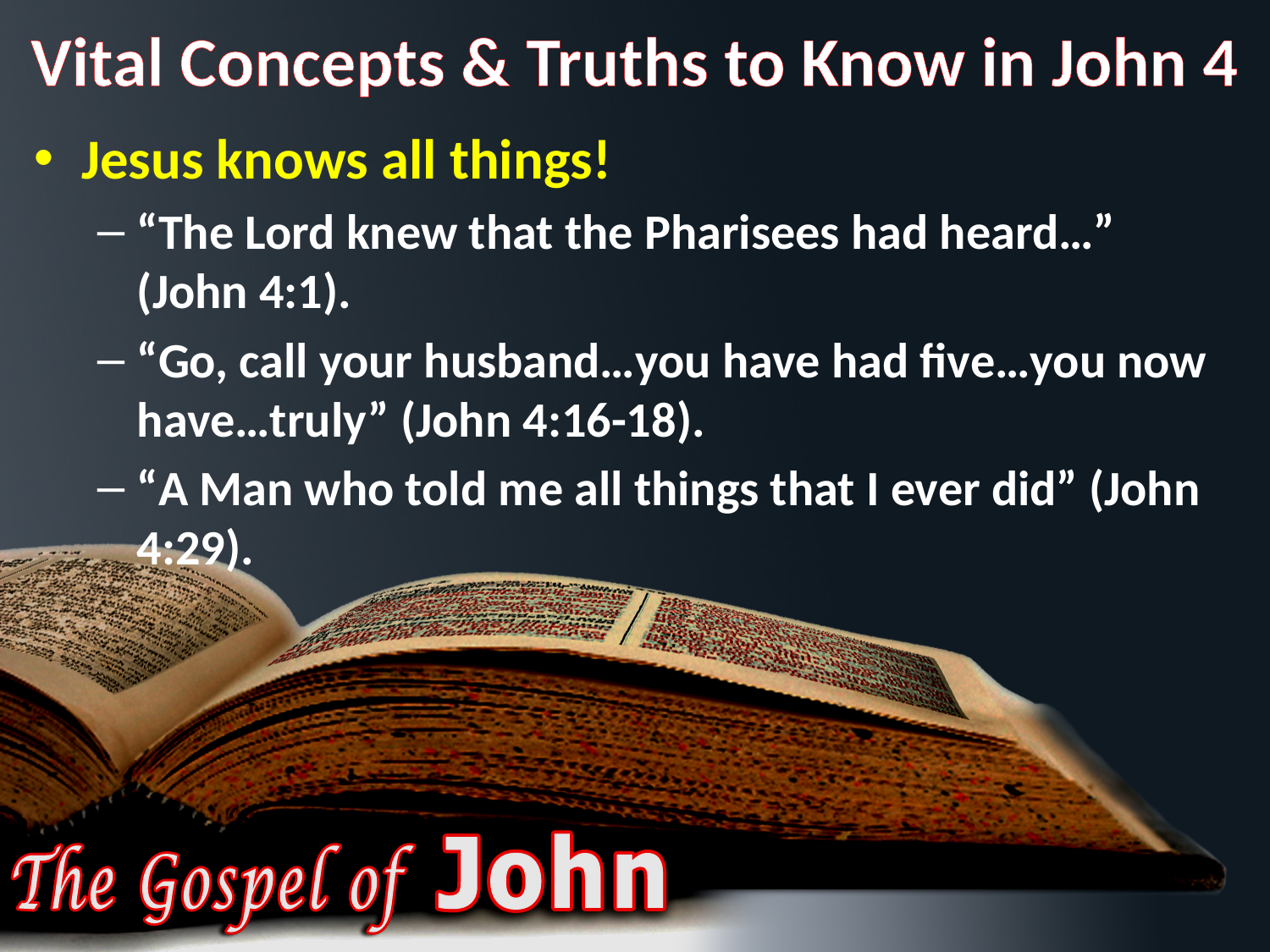

# Vital Concepts & Truths to Know in John 4
Jesus knows all things!
“The Lord knew that the Pharisees had heard…” (John 4:1).
“Go, call your husband…you have had five…you now have…truly” (John 4:16-18).
“A Man who told me all things that I ever did” (John 4:29).